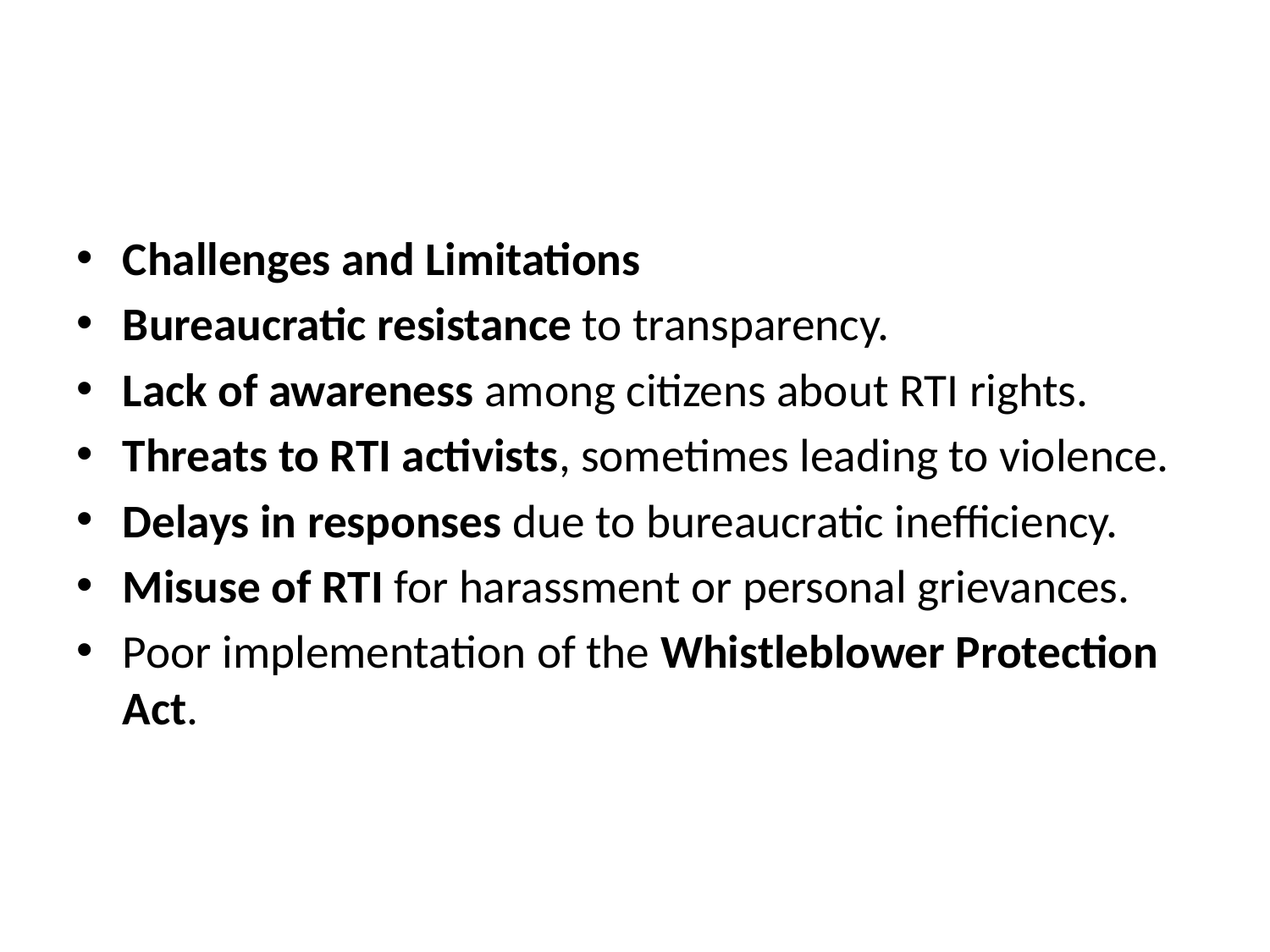

#
Challenges and Limitations
Bureaucratic resistance to transparency.
Lack of awareness among citizens about RTI rights.
Threats to RTI activists, sometimes leading to violence.
Delays in responses due to bureaucratic inefficiency.
Misuse of RTI for harassment or personal grievances.
Poor implementation of the Whistleblower Protection Act.